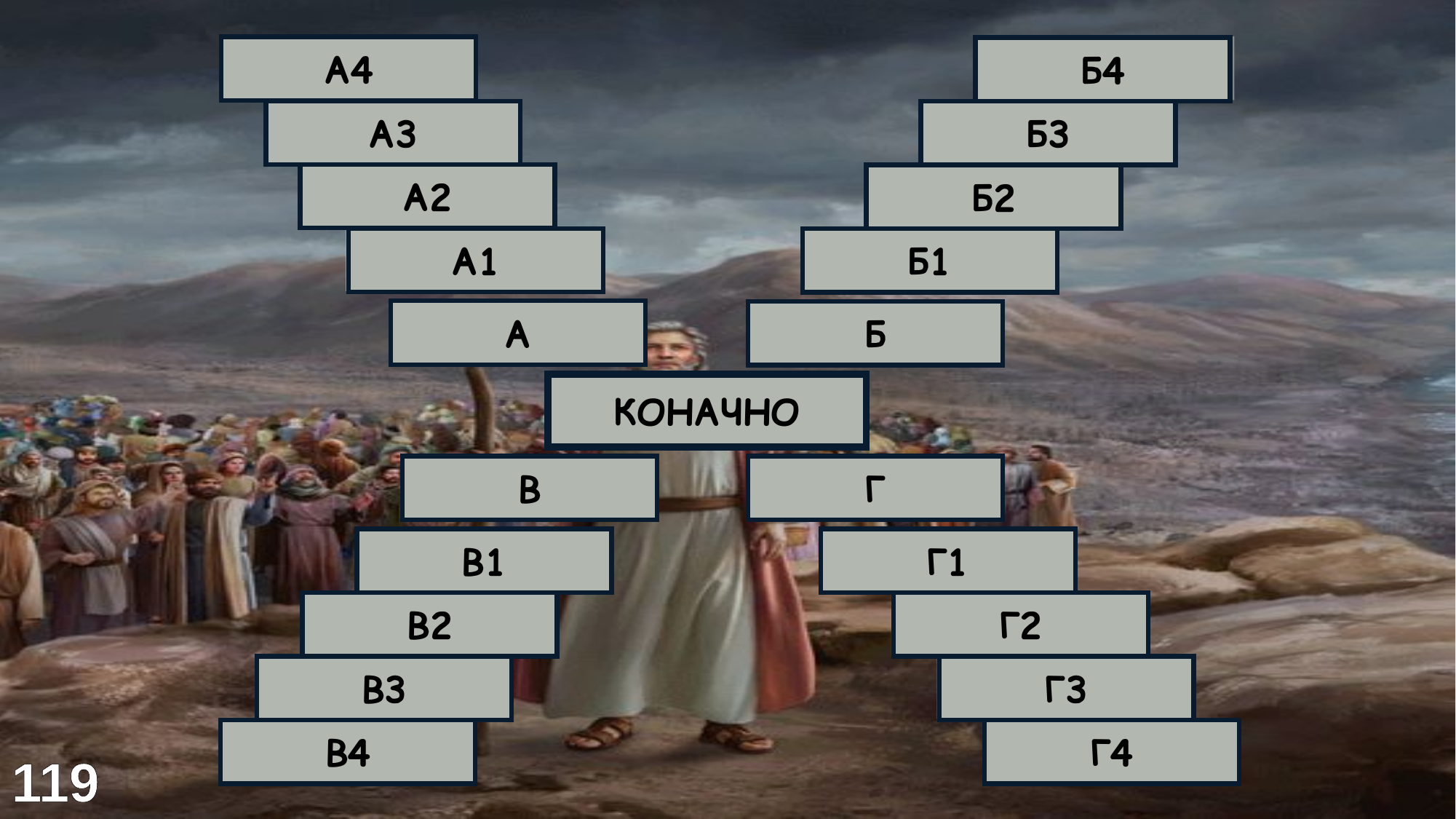

Клеопатра
Нилски коњ
А4
Б4
Рамзес
Пустиња
А3
Б3
Тутанкамон
Пирамиде
А2
Б2
Кеопс
Камиле
А1
Б1
ФАРАОН
ЕГИПАТ
А
Б
ИЗЛАЗАК ИЗ ЕГИПТА
(МОЈСИЈЕ)
КОНАЧНО
КАЗНЕ
ПАСХА
В
Г
Вода-крв
Првенци
В1
Г1
Жабе
Пролаз
В2
Г2
Вашке
Врата
В3
Г3
Скакавци
Јагње
В4
Г4
119